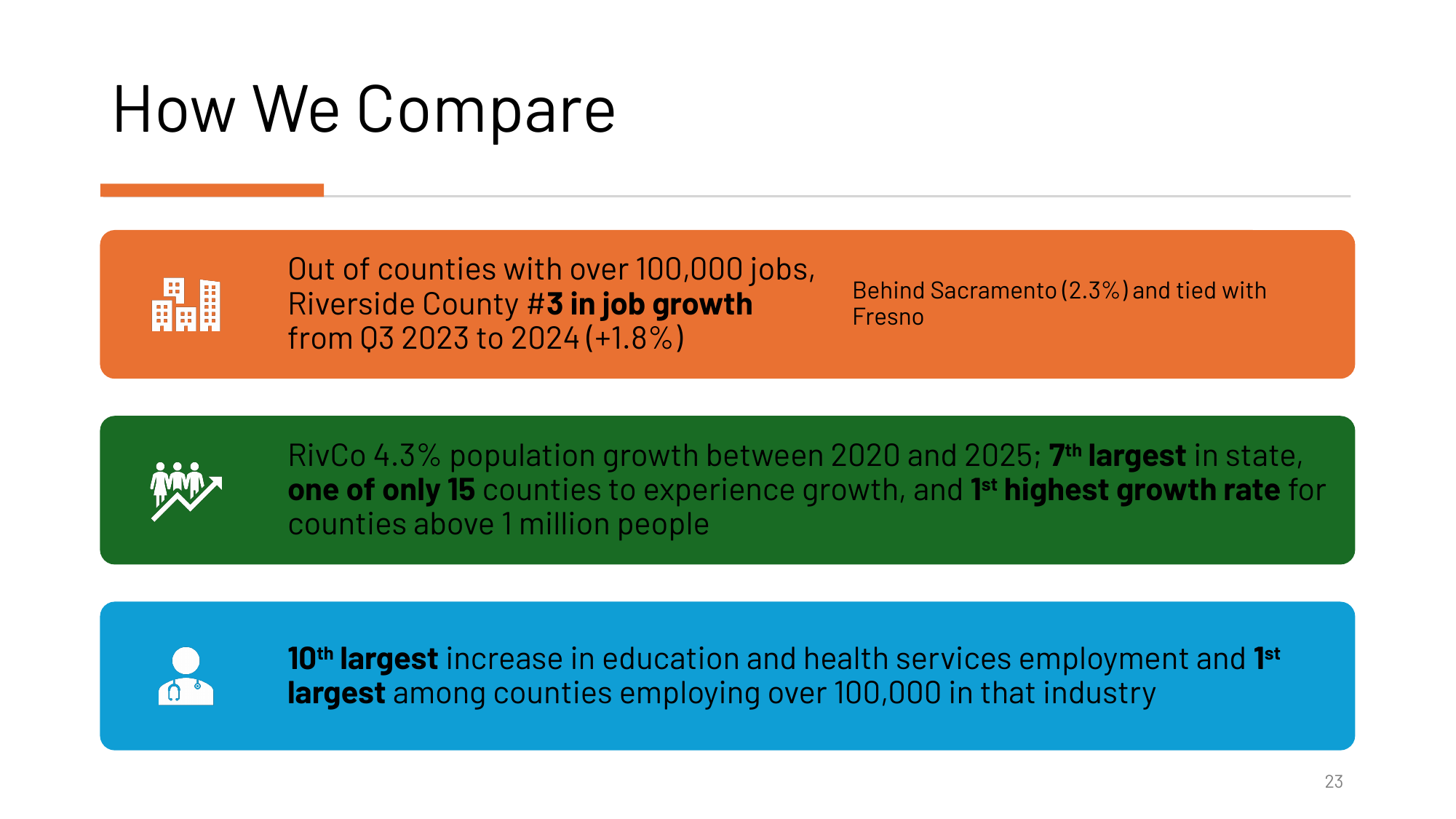

# How We Compare

Out of counties with over 100,000 jobs, Riverside County #3 in job growth from Q3 2023 to 2024 (+1.8%)
Behind Sacramento (2.3%) and tied with Fresno
RivCo 4.3% population growth between 2020 and 2025; 7th largest in state, one of only 15 counties to experience growth, and 1st highest growth rate for counties above 1 million people
10th largest increase in education and health services employment and 1st largest among counties employing over 100,000 in that industry
23